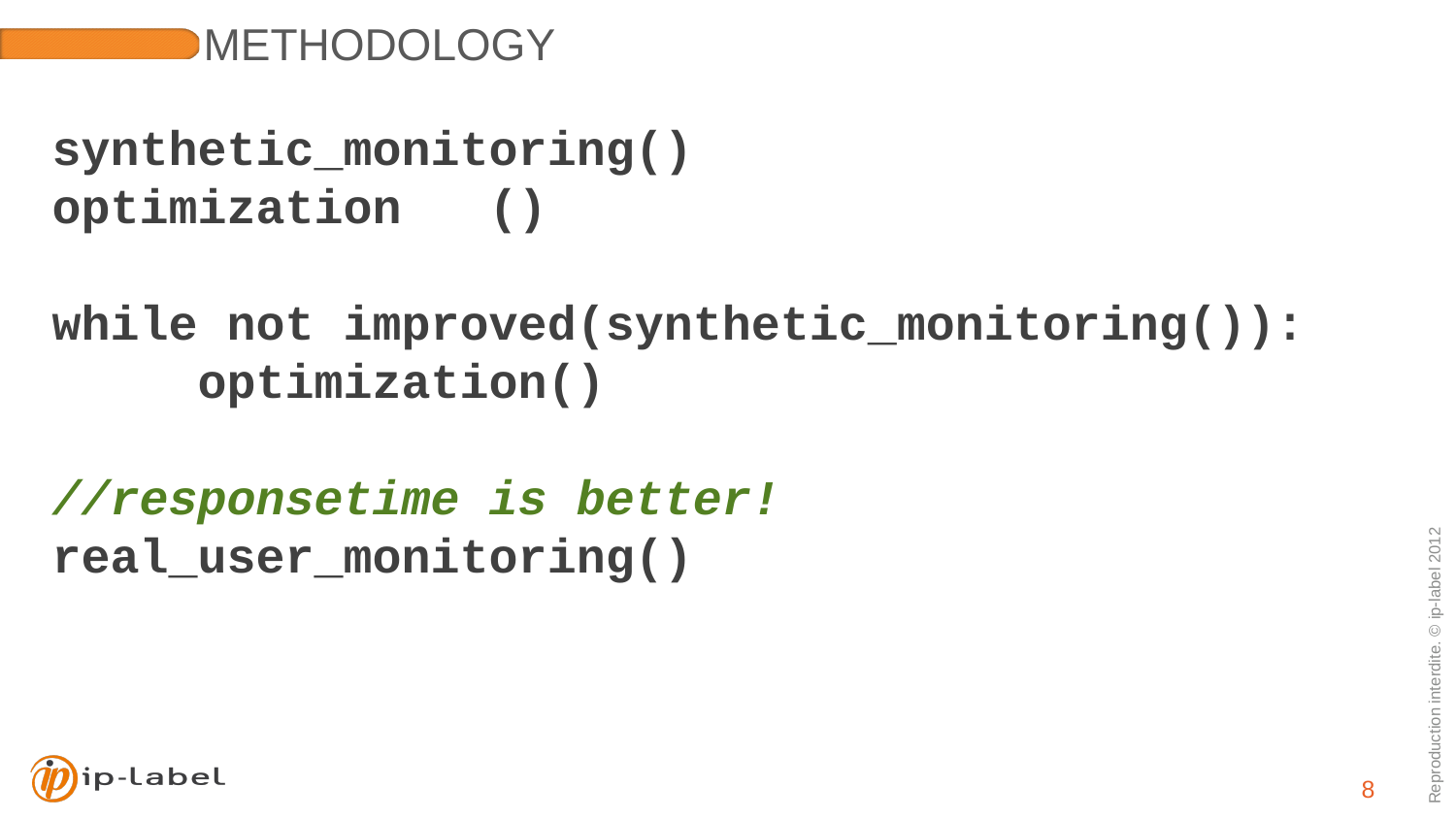

# Methodology
synthetic_monitoring()
optimization	()

while not improved(synthetic_monitoring()):
	optimization()

//responsetime is better!
real_user_monitoring()